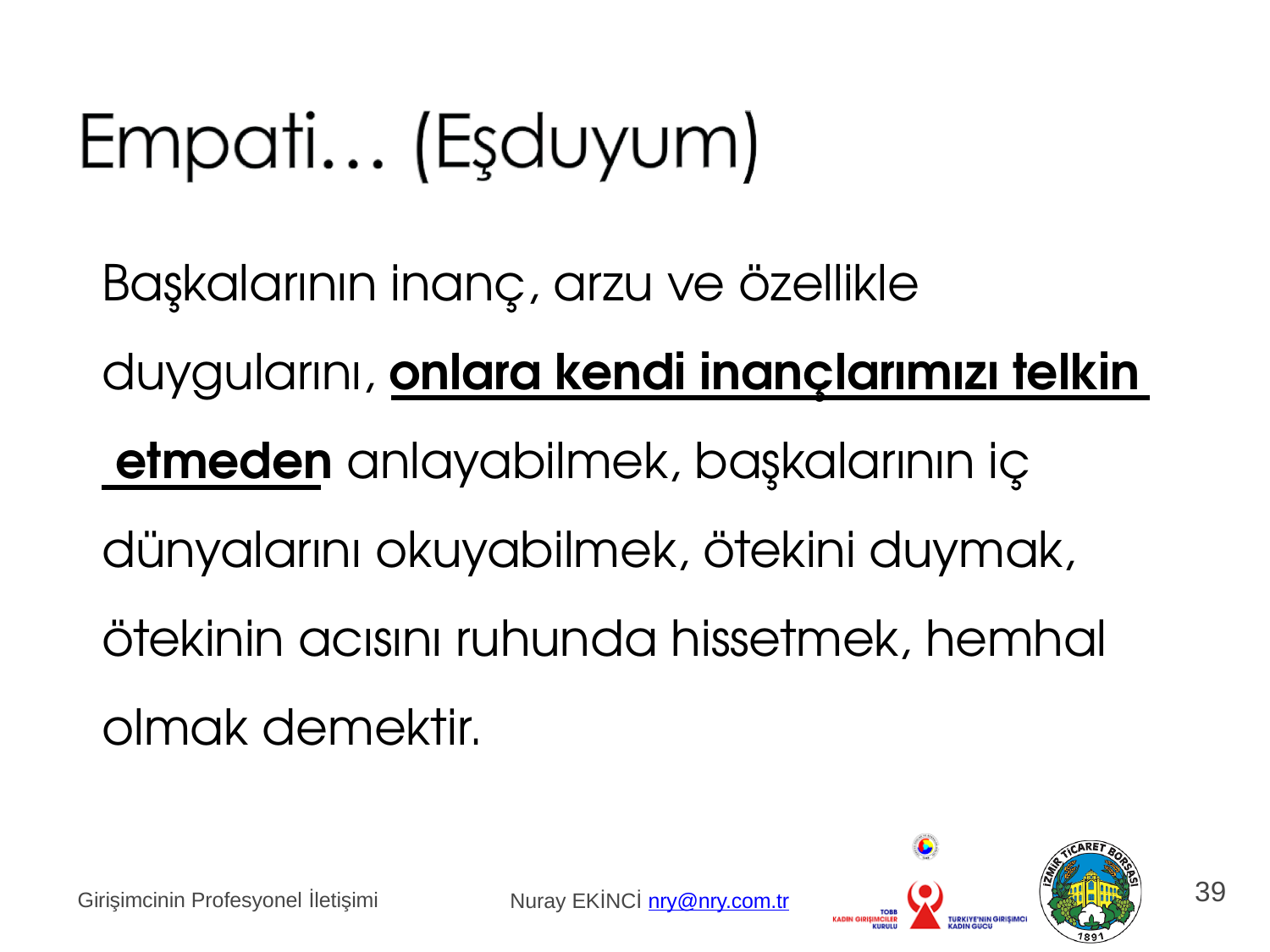

Başkalarının inanç, arzu ve özellikle  duygularını, onlara kendi inançlarımızı telkin  etmeden anlayabilmek, başkalarının iç  dünyalarını okuyabilmek, ötekini duymak,  ötekinin acısını ruhunda hissetmek, hemhal  olmak demektir.

39
Girişimcinin Profesyonel İletişimi
Nuray EKİNCİ nry@nry.com.tr